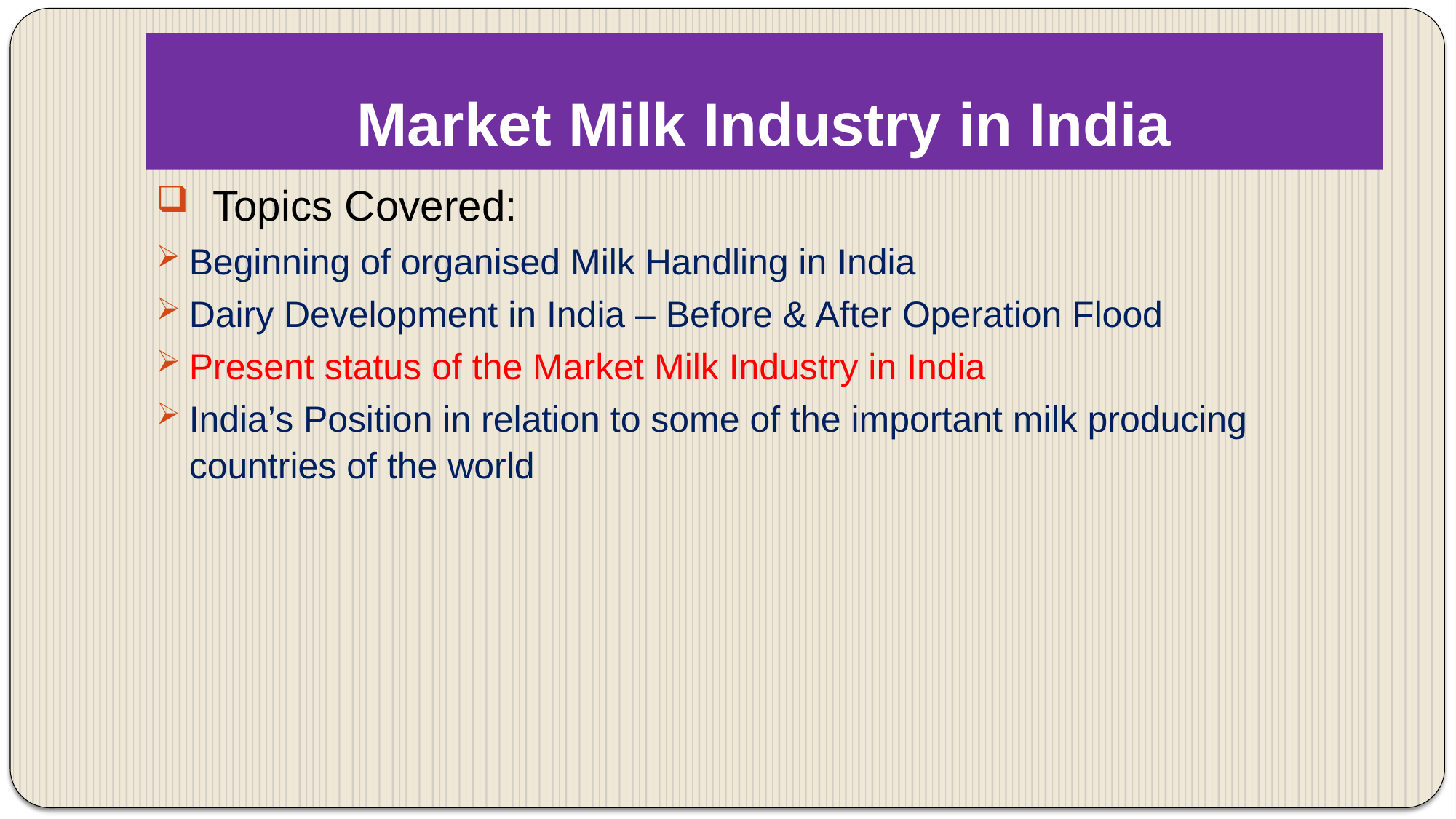

# Market Milk Industry in India
  Topics Covered:
Beginning of organised Milk Handling in India
Dairy Development in India – Before & After Operation Flood
Present status of the Market Milk Industry in India
India’s Position in relation to some of the important milk producing countries of the world